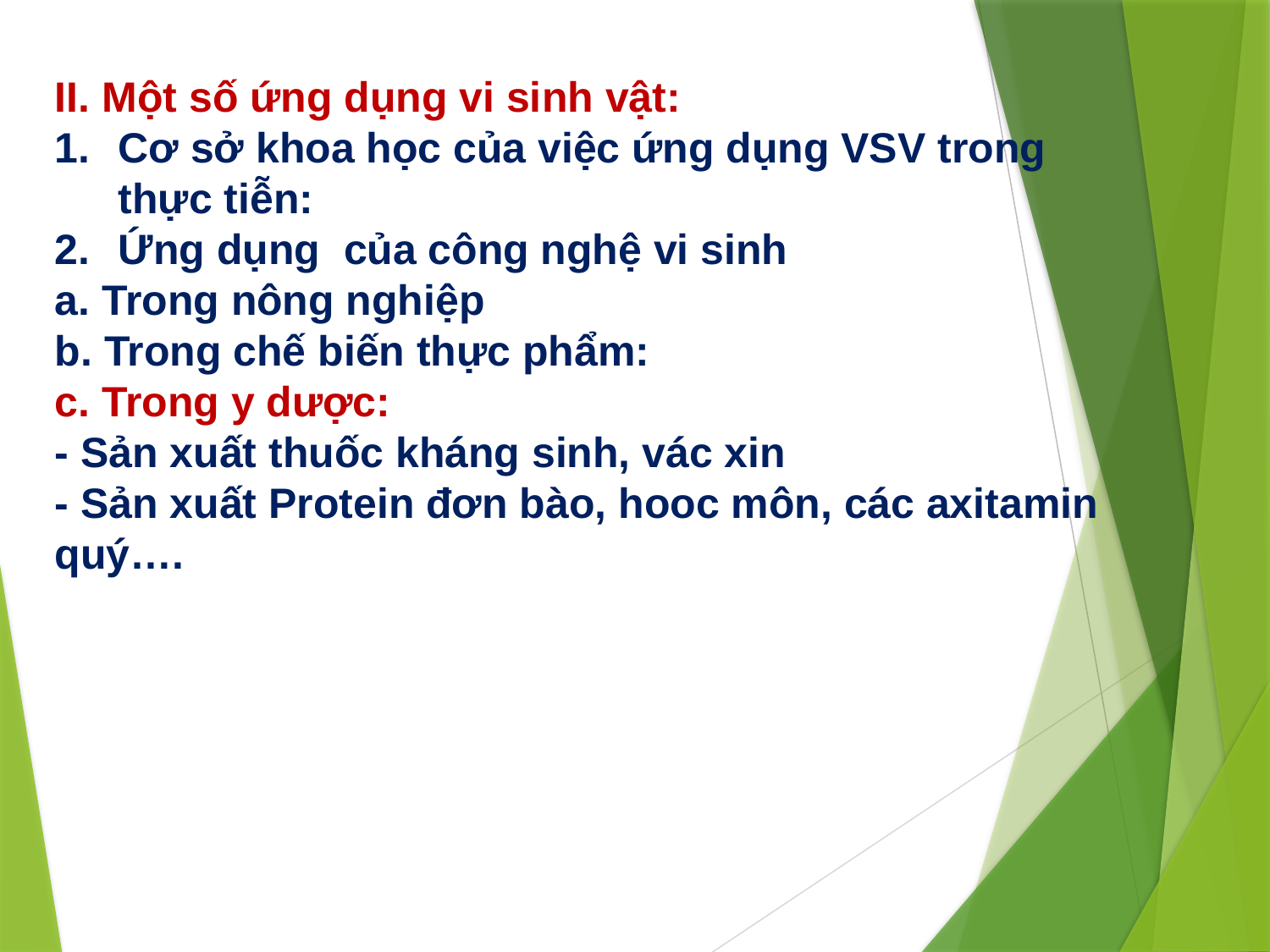

II. Một số ứng dụng vi sinh vật:
Cơ sở khoa học của việc ứng dụng VSV trong thực tiễn:
Ứng dụng  của công nghệ vi sinh
a. Trong nông nghiệp
b. Trong chế biến thực phẩm:
c. Trong y dược:
- Sản xuất thuốc kháng sinh, vác xin
- Sản xuất Protein đơn bào, hooc môn, các axitamin quý….